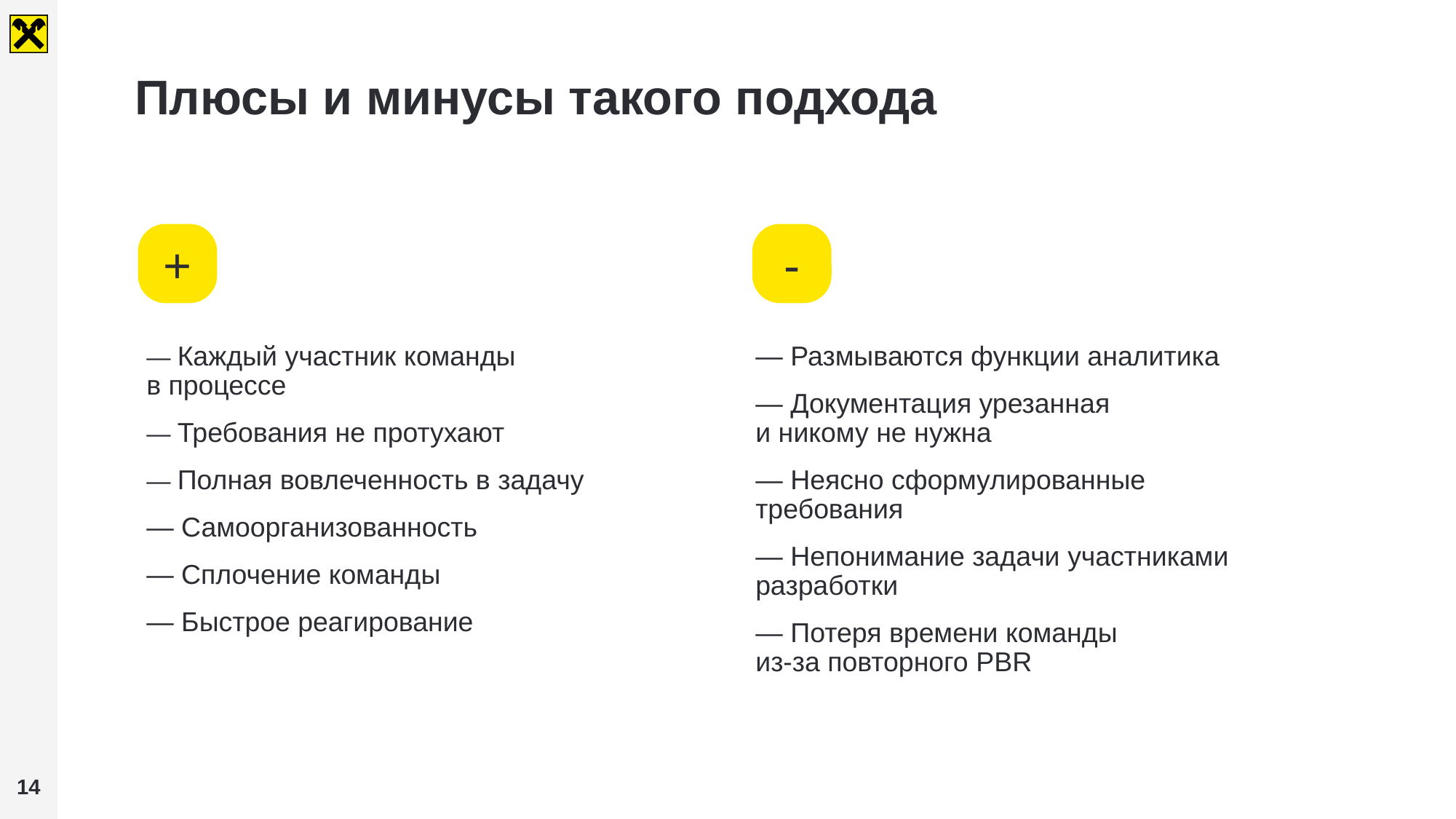

# Плюсы и минусы такого подхода
-
+
— Каждый участник команды
в процессе
— Требования не протухают
— Полная вовлеченность в задачу
— Самоорганизованность
— Сплочение команды
— Быстрое реагирование

— Размываются функции аналитика
— Документация урезанная
и никому не нужна
— Неясно сформулированные требования
— Непонимание задачи участниками разработки
— Потеря времени команды
из-за повторного PBR